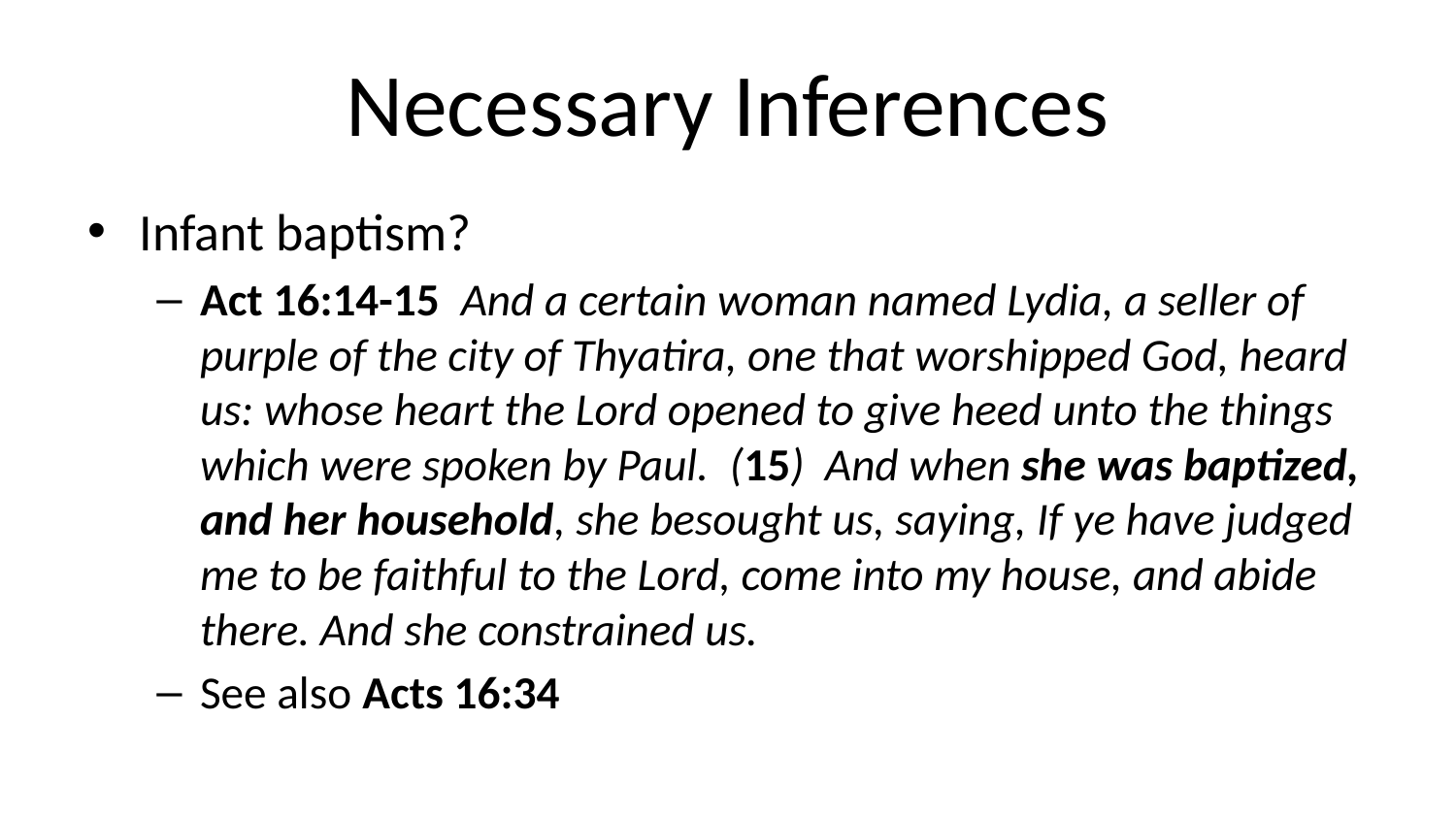

# Necessary Inferences
Infant baptism?
Act 16:14-15  And a certain woman named Lydia, a seller of purple of the city of Thyatira, one that worshipped God, heard us: whose heart the Lord opened to give heed unto the things which were spoken by Paul.  (15)  And when she was baptized, and her household, she besought us, saying, If ye have judged me to be faithful to the Lord, come into my house, and abide there. And she constrained us.
See also Acts 16:34